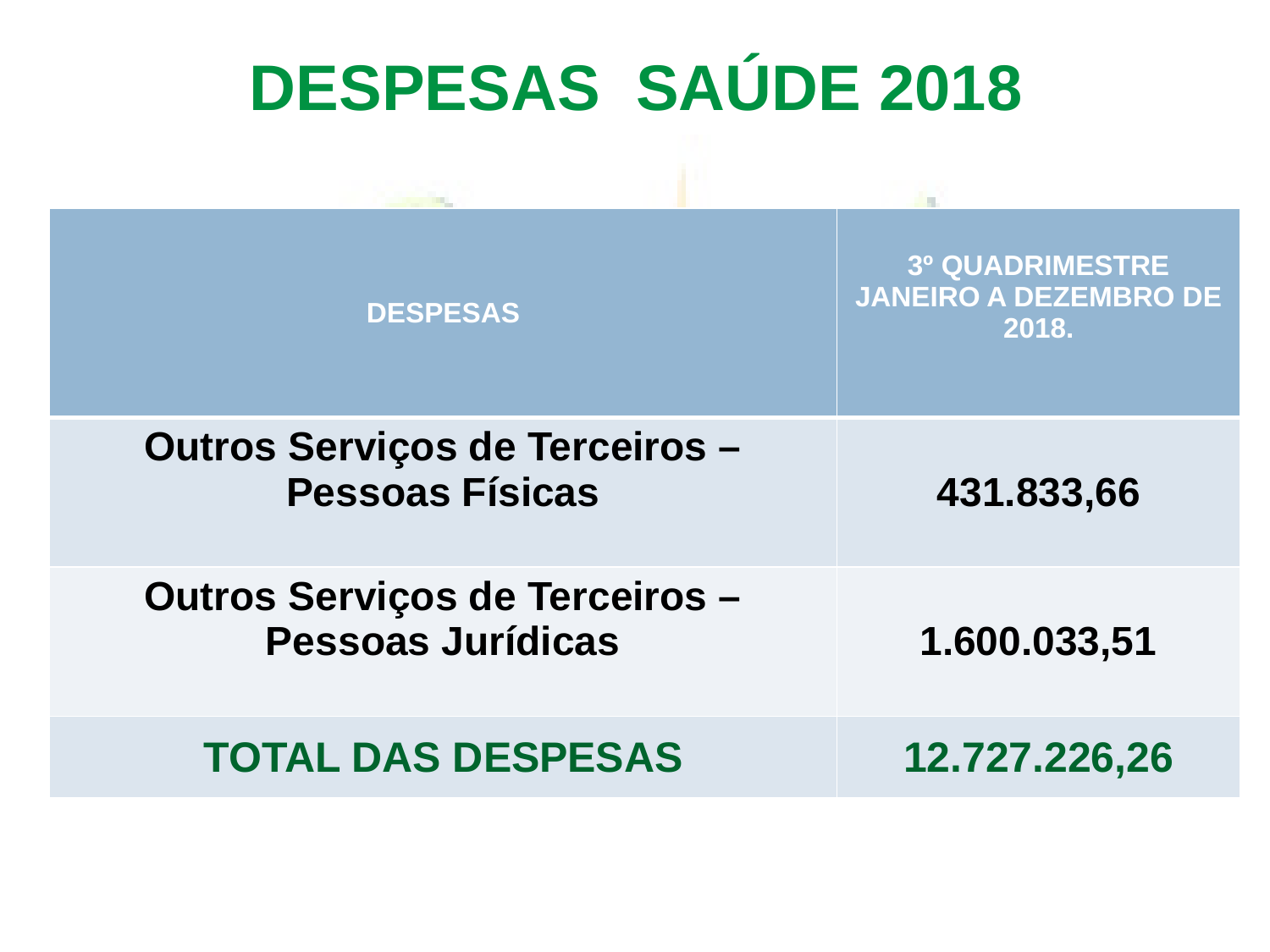

# DESPESAS  SAÚDE 2018
| DESPESAS | 3º QUADRIMESTRE JANEIRO A DEZEMBRO DE 2018. |
| --- | --- |
| Outros Serviços de Terceiros – Pessoas Físicas | 431.833,66 |
| Outros Serviços de Terceiros – Pessoas Jurídicas | 1.600.033,51 |
| TOTAL DAS DESPESAS | 12.727.226,26 |